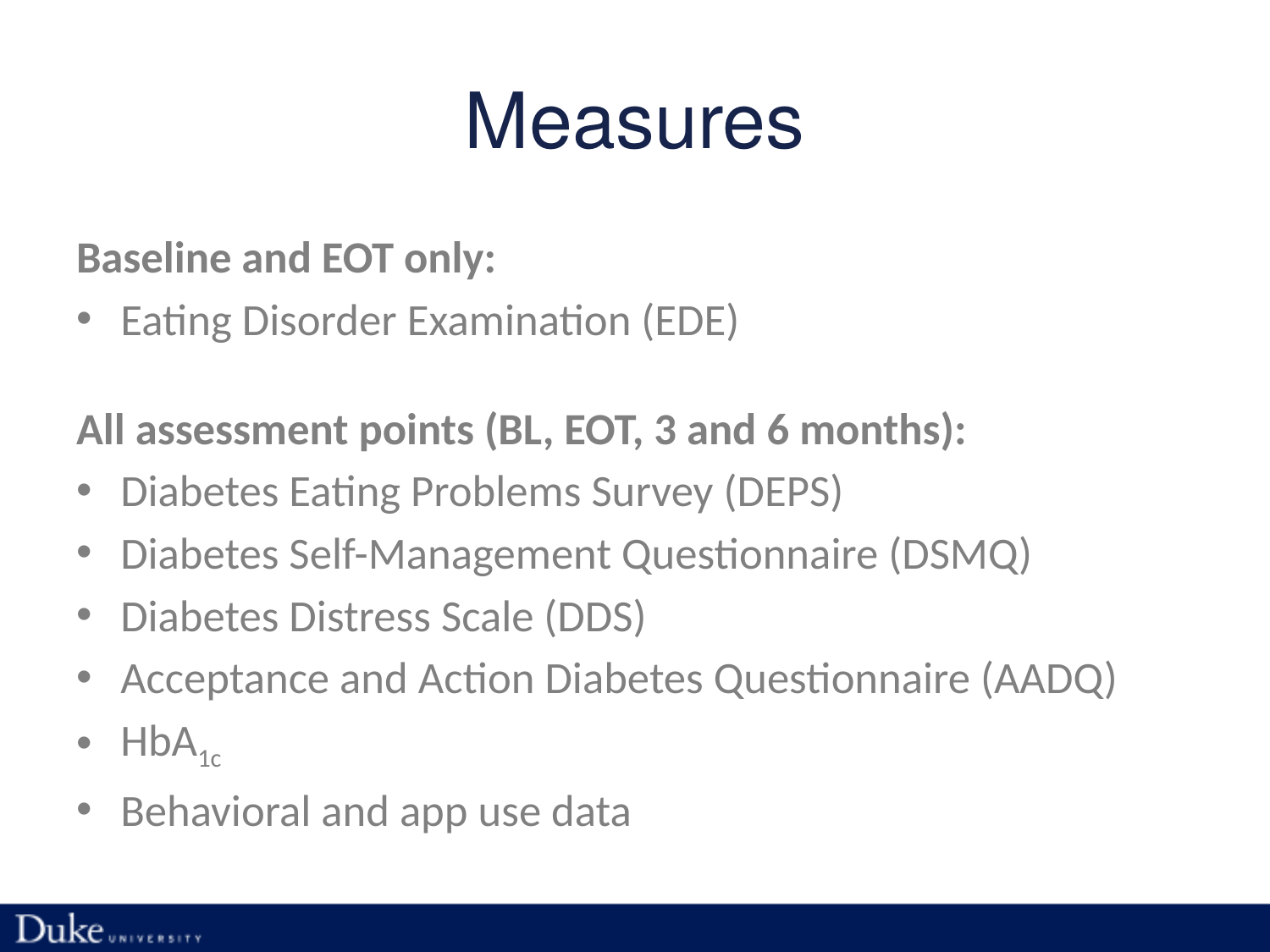

# Measures
Baseline and EOT only:
Eating Disorder Examination (EDE)

All assessment points (BL, EOT, 3 and 6 months):
Diabetes Eating Problems Survey (DEPS)
Diabetes Self-Management Questionnaire (DSMQ)
Diabetes Distress Scale (DDS)
Acceptance and Action Diabetes Questionnaire (AADQ)
HbA1c
Behavioral and app use data